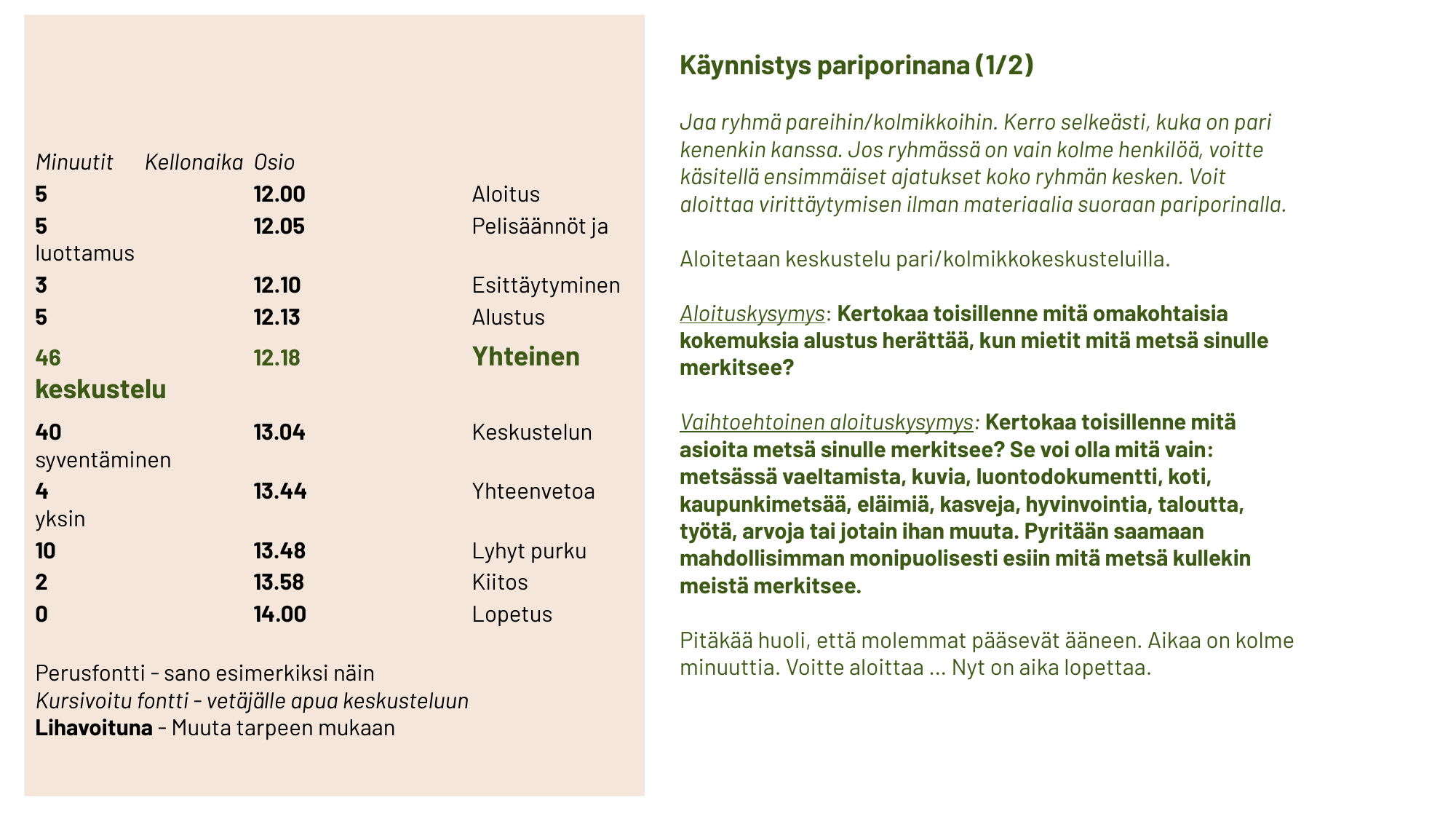

Käynnistys pariporinana (1/2)

Jaa ryhmä pareihin/kolmikkoihin. Kerro selkeästi, kuka on pari kenenkin kanssa. Jos ryhmässä on vain kolme henkilöä, voitte käsitellä ensimmäiset ajatukset koko ryhmän kesken. Voit aloittaa virittäytymisen ilman materiaalia suoraan pariporinalla.

Aloitetaan keskustelu pari/kolmikkokeskusteluilla.

Aloituskysymys: Kertokaa toisillenne mitä omakohtaisia kokemuksia alustus herättää, kun mietit mitä metsä sinulle merkitsee?

Vaihtoehtoinen aloituskysymys: Kertokaa toisillenne mitä asioita metsä sinulle merkitsee? Se voi olla mitä vain: metsässä vaeltamista, kuvia, luontodokumentti, koti, kaupunkimetsää, eläimiä, kasveja, hyvinvointia, taloutta, työtä, arvoja tai jotain ihan muuta. Pyritään saamaan mahdollisimman monipuolisesti esiin mitä metsä kullekin meistä merkitsee.

Pitäkää huoli, että molemmat pääsevät ääneen. Aikaa on kolme minuuttia. Voitte aloittaa … Nyt on aika lopettaa.

Minuutit	Kellonaika	Osio
5 		12.00		Aloitus
5		12.05		Pelisäännöt ja luottamus
3		12.10		Esittäytyminen
5 		12.13		Alustus
46 		12.18		Yhteinen keskustelu
40		13.04		Keskustelun syventäminen
4 		13.44		Yhteenvetoa yksin
10		13.48		Lyhyt purku
2		13.58		Kiitos
0		14.00  		Lopetus

Perusfontti - sano esimerkiksi näin
Kursivoitu fontti - vetäjälle apua keskusteluun
Lihavoituna - Muuta tarpeen mukaan